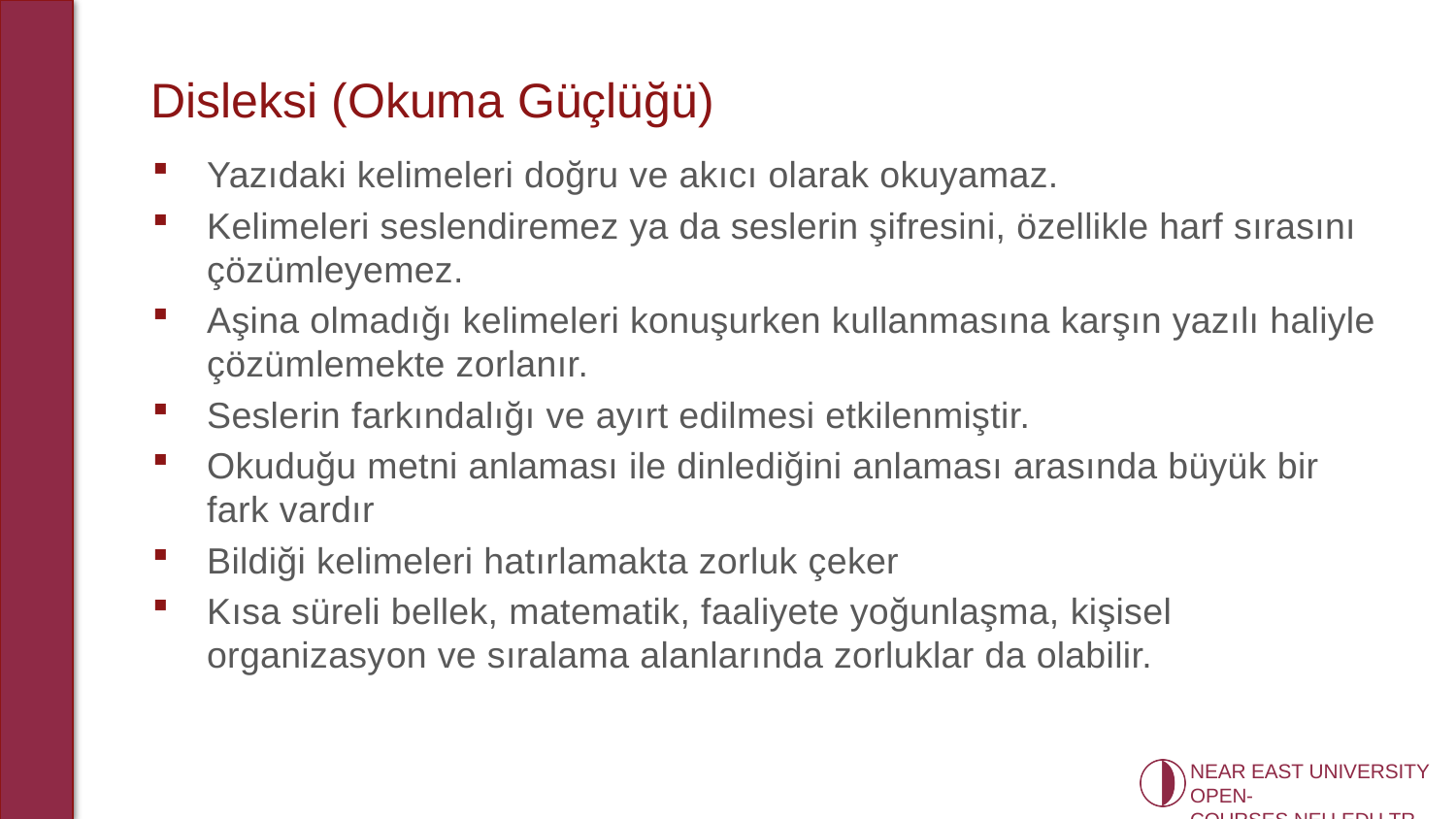

# Disleksi (Okuma Güçlüğü)
Yazıdaki kelimeleri doğru ve akıcı olarak okuyamaz.
Kelimeleri seslendiremez ya da seslerin şifresini, özellikle harf sırasını çözümleyemez.
Aşina olmadığı kelimeleri konuşurken kullanmasına karşın yazılı haliyle çözümlemekte zorlanır.
Seslerin farkındalığı ve ayırt edilmesi etkilenmiştir.
Okuduğu metni anlaması ile dinlediğini anlaması arasında büyük bir fark vardır
Bildiği kelimeleri hatırlamakta zorluk çeker
Kısa süreli bellek, matematik, faaliyete yoğunlaşma, kişisel organizasyon ve sıralama alanlarında zorluklar da olabilir.